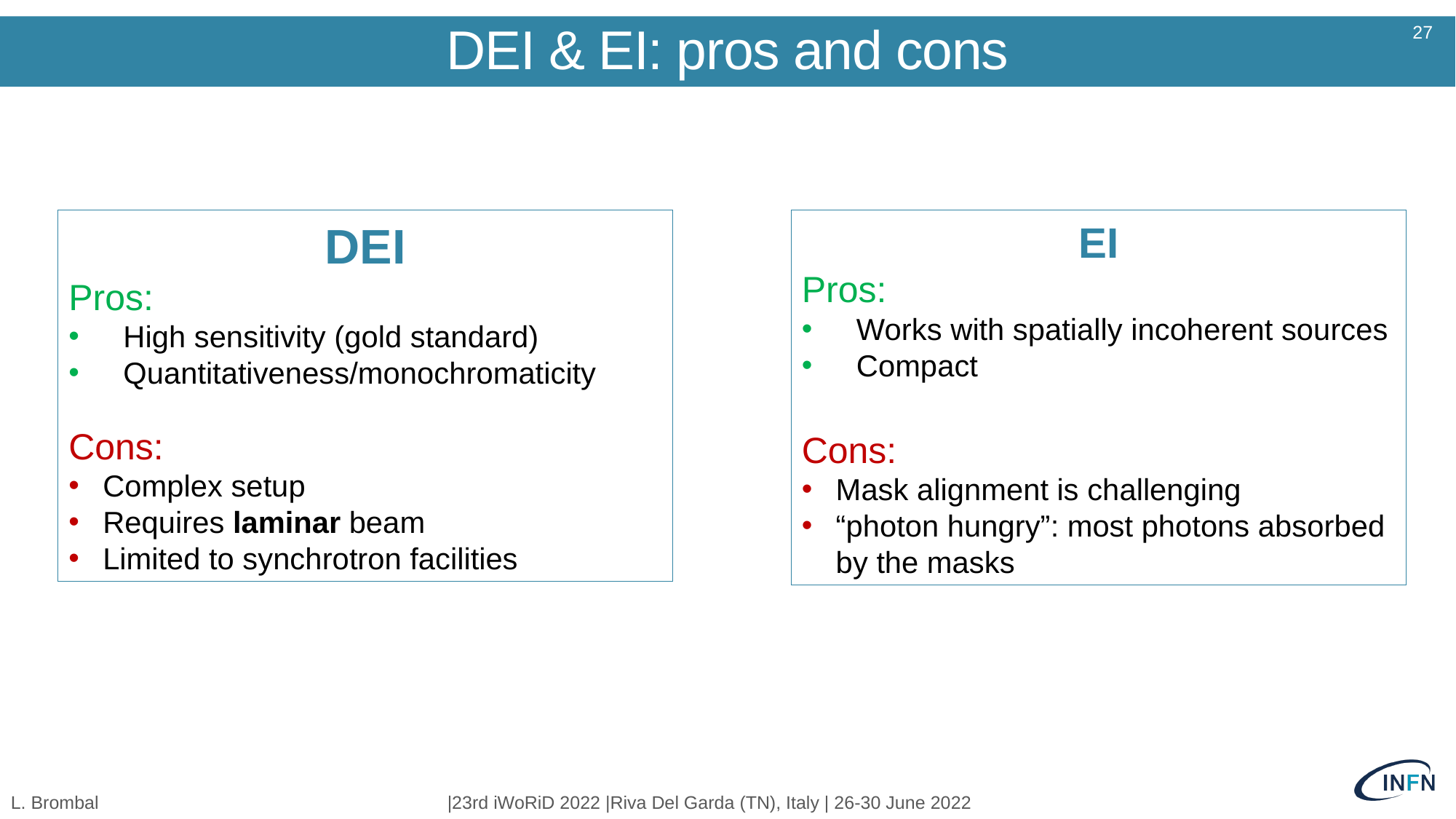

27
# DEI & EI: pros and cons
DEI
Pros:
High sensitivity (gold standard)
Quantitativeness/monochromaticity

Cons:
Complex setup
Requires laminar beam
Limited to synchrotron facilities
EI
Pros:
Works with spatially incoherent sources
Compact

Cons:
Mask alignment is challenging
“photon hungry”: most photons absorbed by the masks
L. Brombal 				|23rd iWoRiD 2022 |Riva Del Garda (TN), Italy | 26-30 June 2022